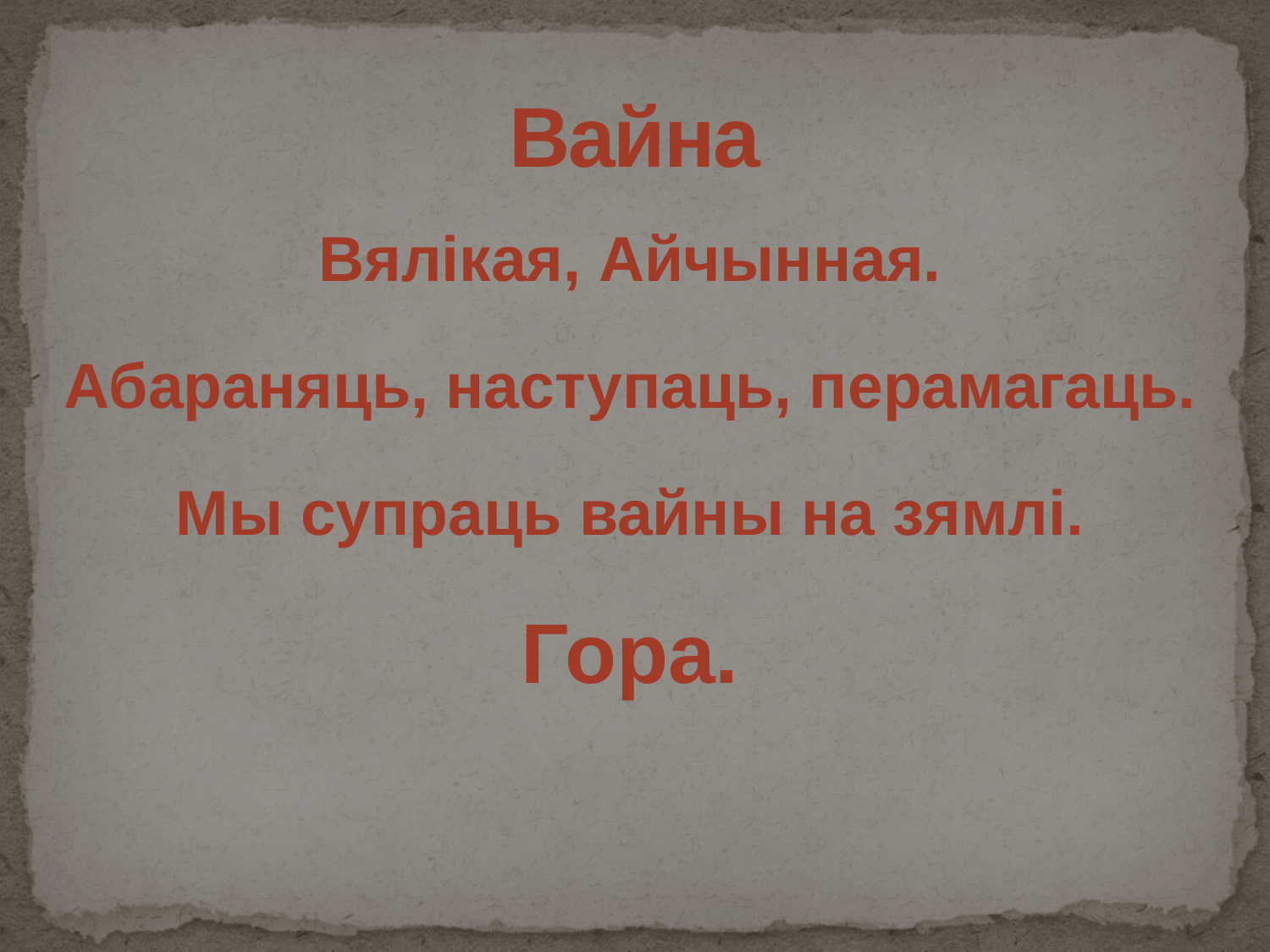

# Вайна
Вялікая, Айчынная.

Абараняць, наступаць, перамагаць.

Мы супраць вайны на зямлі.

Гора.